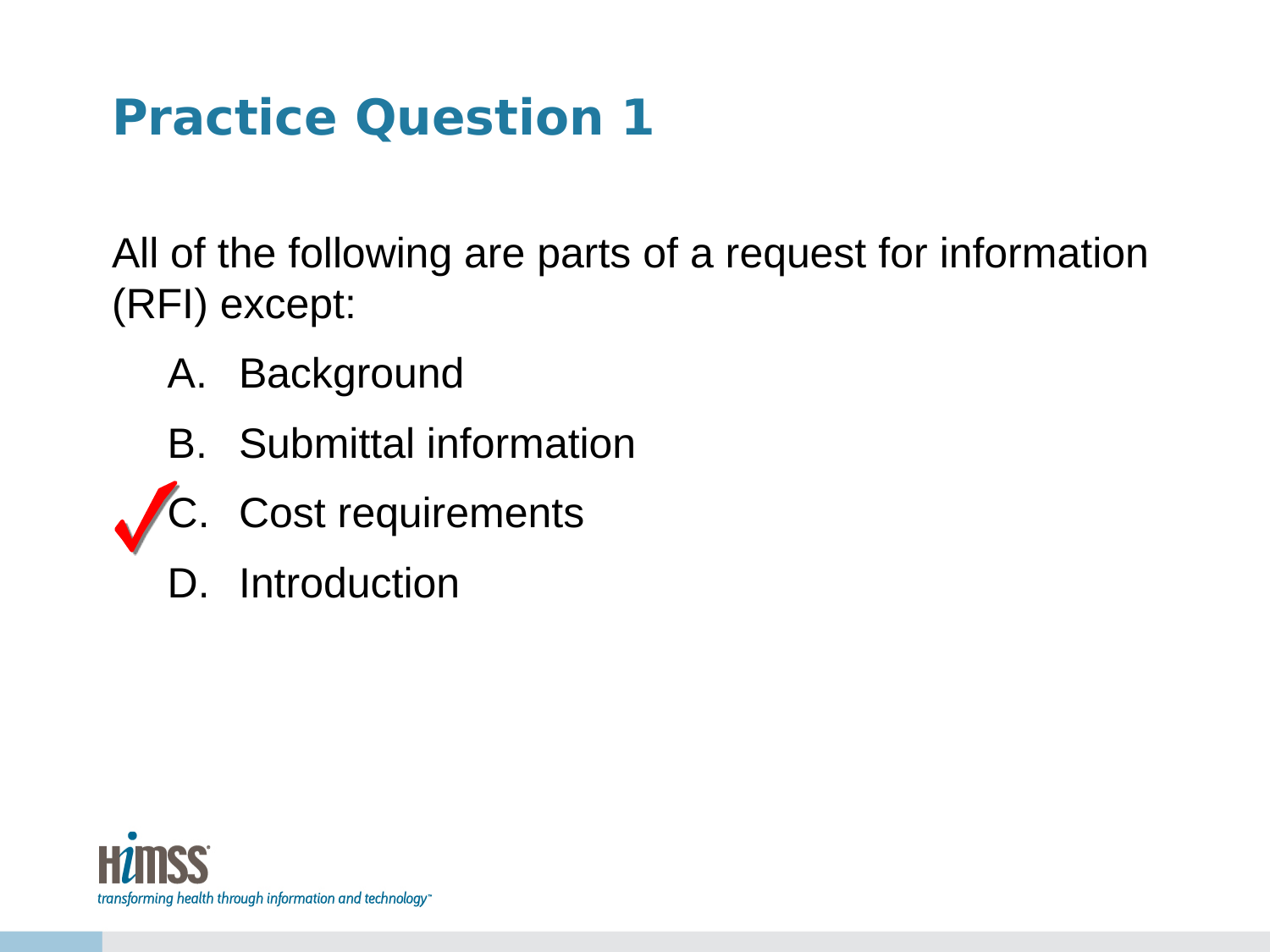

# Practice Question 1
All of the following are parts of a request for information (RFI) except:
Background
Submittal information
Cost requirements
Introduction